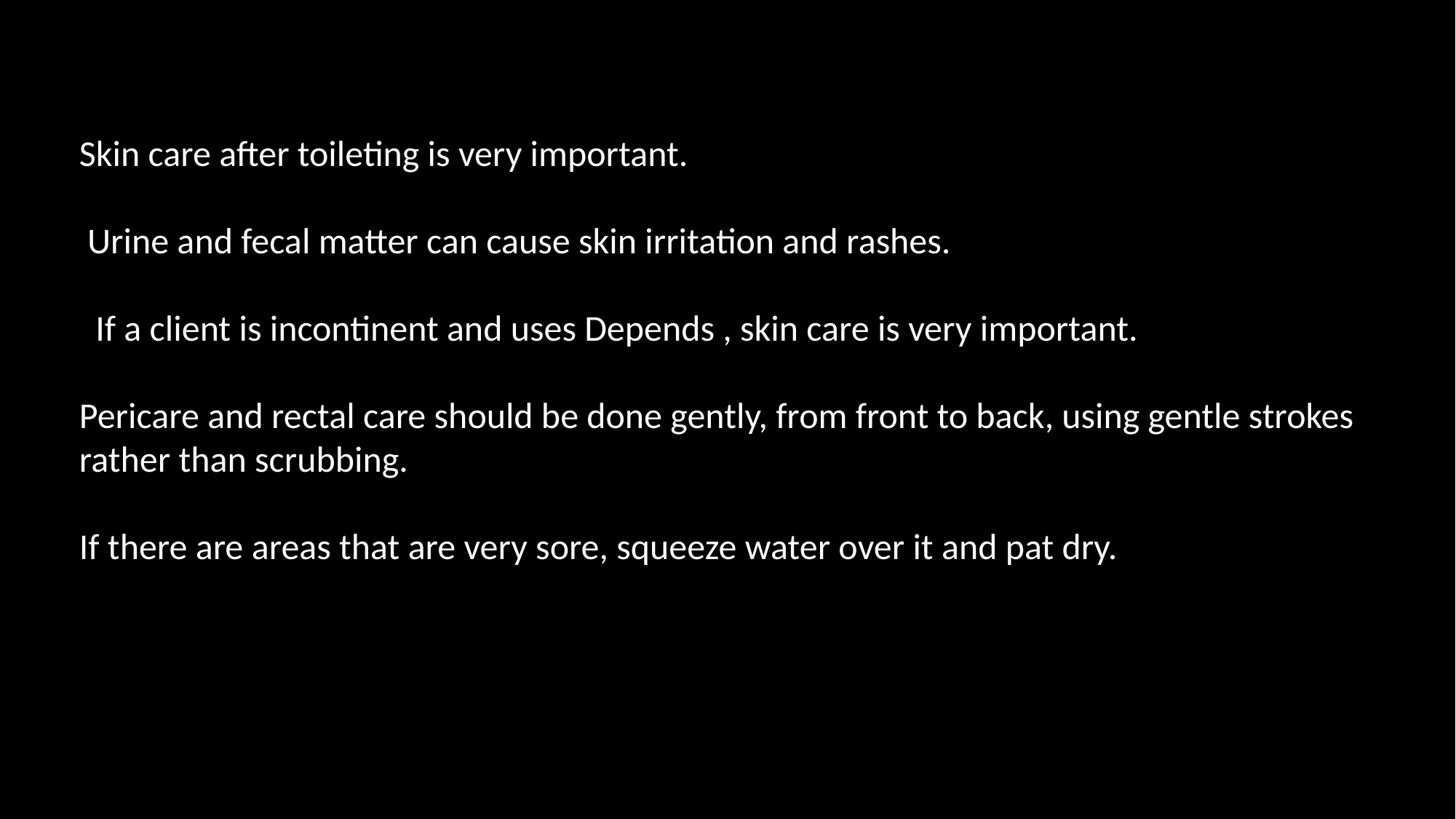

Skin care after toileting is very important.

 Urine and fecal matter can cause skin irritation and rashes.

  If a client is incontinent and uses Depends , skin care is very important.

Pericare and rectal care should be done gently, from front to back, using gentle strokes rather than scrubbing.

If there are areas that are very sore, squeeze water over it and pat dry.